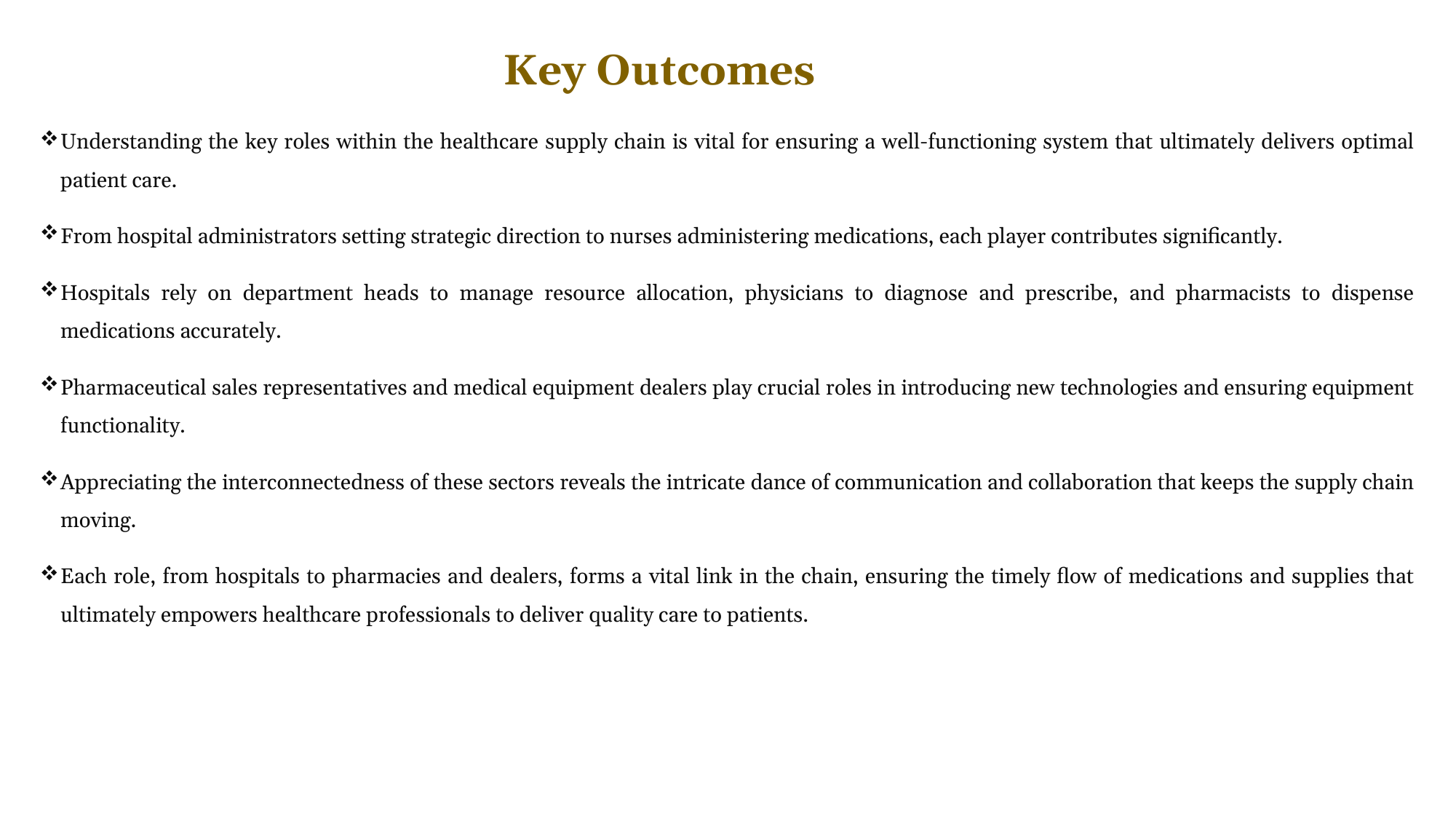

Key Outcomes
Understanding the key roles within the healthcare supply chain is vital for ensuring a well-functioning system that ultimately delivers optimal patient care.
From hospital administrators setting strategic direction to nurses administering medications, each player contributes significantly.
Hospitals rely on department heads to manage resource allocation, physicians to diagnose and prescribe, and pharmacists to dispense medications accurately.
Pharmaceutical sales representatives and medical equipment dealers play crucial roles in introducing new technologies and ensuring equipment functionality.
Appreciating the interconnectedness of these sectors reveals the intricate dance of communication and collaboration that keeps the supply chain moving.
Each role, from hospitals to pharmacies and dealers, forms a vital link in the chain, ensuring the timely flow of medications and supplies that ultimately empowers healthcare professionals to deliver quality care to patients.